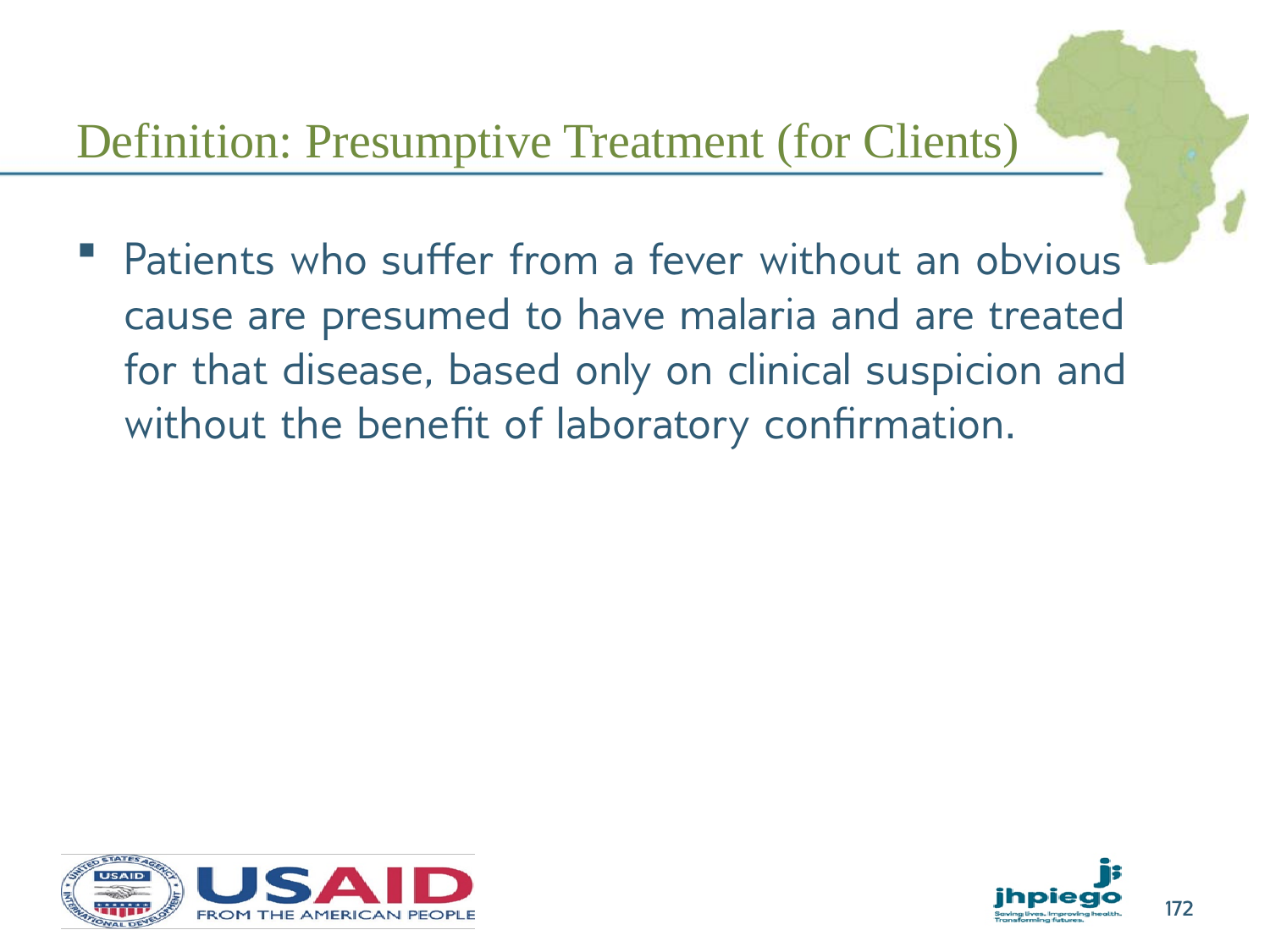

# Definition: Presumptive Treatment (for Clients)
Patients who suffer from a fever without an obvious cause are presumed to have malaria and are treated for that disease, based only on clinical suspicion and without the benefit of laboratory confirmation.
172